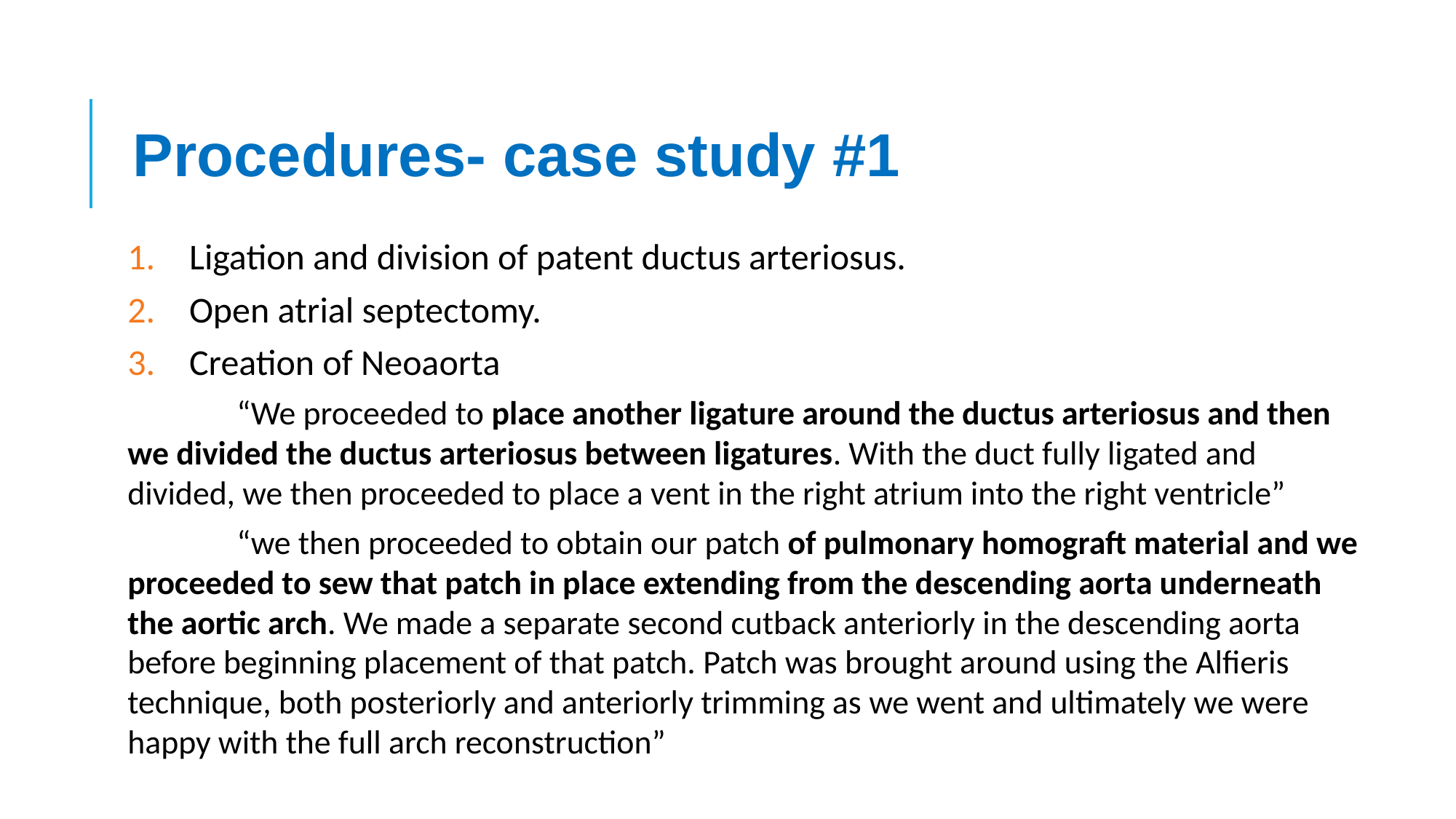

# Procedures- case study #1
Ligation and division of patent ductus arteriosus.
Open atrial septectomy.
Creation of Neoaorta
	“We proceeded to place another ligature around the ductus arteriosus and then we divided the ductus arteriosus between ligatures. With the duct fully ligated and divided, we then proceeded to place a vent in the right atrium into the right ventricle”
	“we then proceeded to obtain our patch of pulmonary homograft material and we proceeded to sew that patch in place extending from the descending aorta underneath the aortic arch. We made a separate second cutback anteriorly in the descending aorta before beginning placement of that patch. Patch was brought around using the Alfieris technique, both posteriorly and anteriorly trimming as we went and ultimately we were happy with the full arch reconstruction”